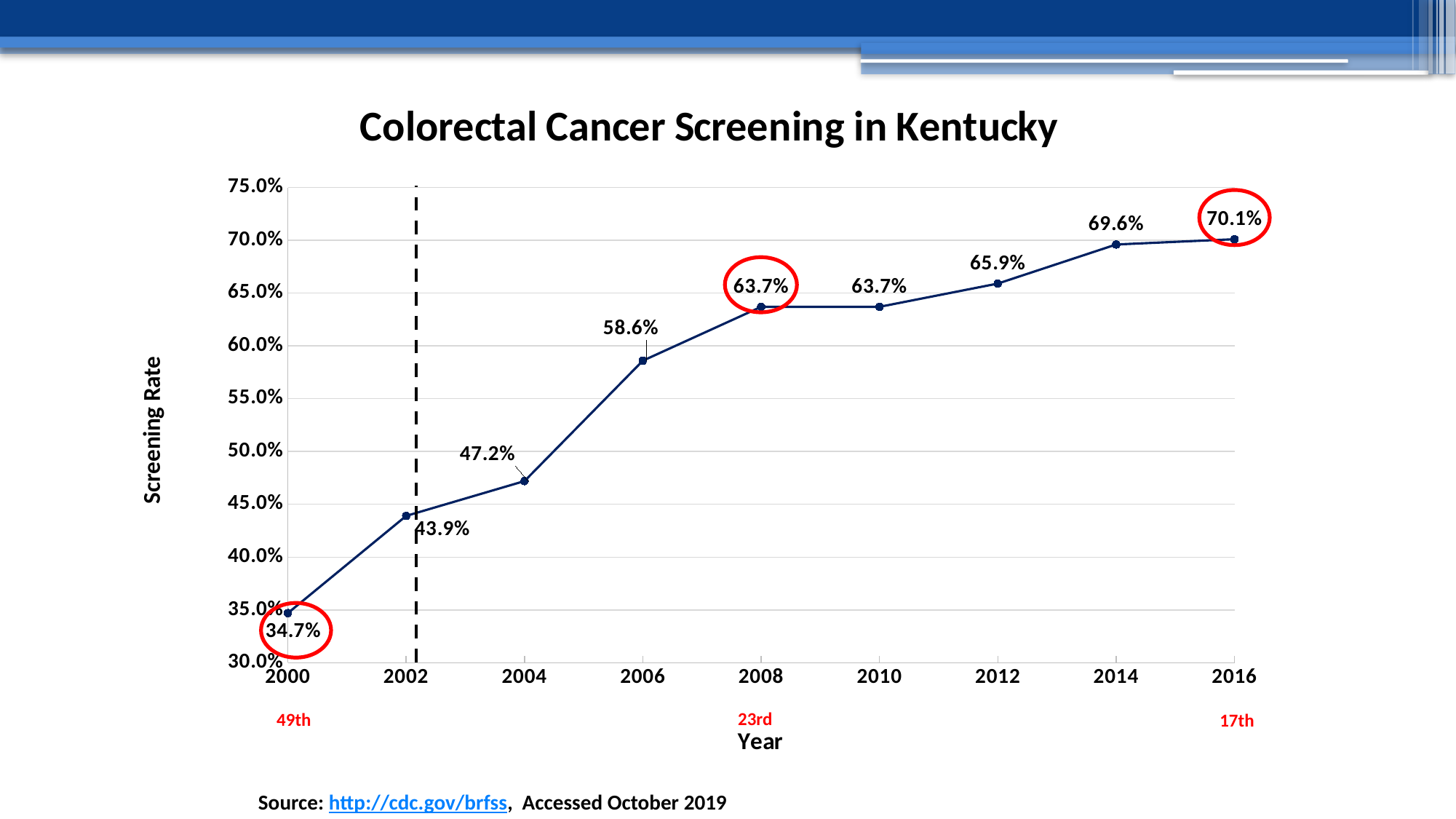

### Chart: Colorectal Cancer Screening in Kentucky

| Category | Screening |
|---|---|

23rd
49th
17th
Source: http://cdc.gov/brfss,  Accessed October 2019